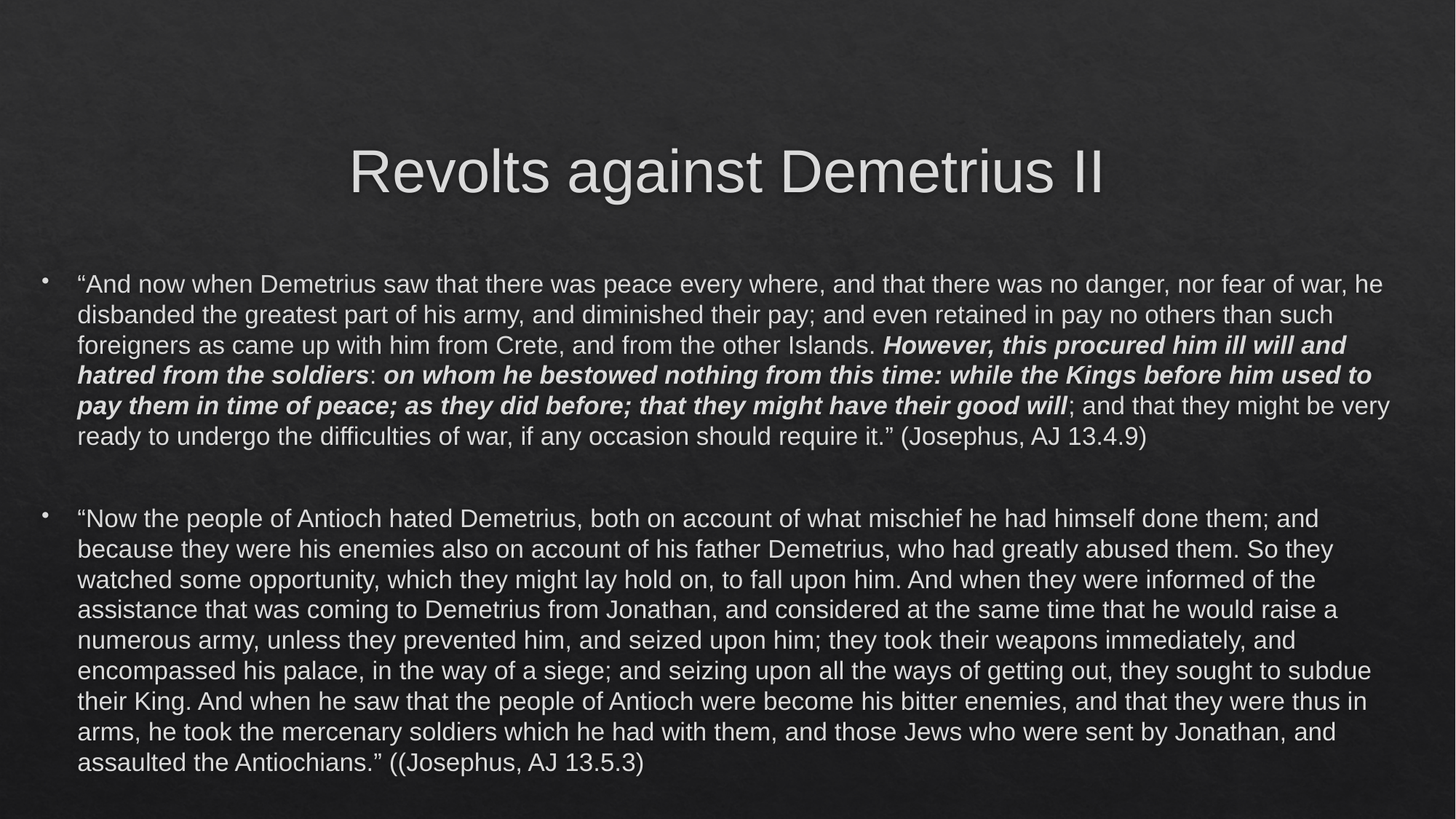

# Revolts against Demetrius II
“And now when Demetrius saw that there was peace every where, and that there was no danger, nor fear of war, he disbanded the greatest part of his army, and diminished their pay; and even retained in pay no others than such foreigners as came up with him from Crete, and from the other Islands. However, this procured him ill will and hatred from the soldiers: on whom he bestowed nothing from this time: while the Kings before him used to pay them in time of peace; as they did before; that they might have their good will; and that they might be very ready to undergo the difficulties of war, if any occasion should require it.” (Josephus, AJ 13.4.9)

“Now the people of Antioch hated Demetrius, both on account of what mischief he had himself done them; and because they were his enemies also on account of his father Demetrius, who had greatly abused them. So they watched some opportunity, which they might lay hold on, to fall upon him. And when they were informed of the assistance that was coming to Demetrius from Jonathan, and considered at the same time that he would raise a numerous army, unless they prevented him, and seized upon him; they took their weapons immediately, and encompassed his palace, in the way of a siege; and seizing upon all the ways of getting out, they sought to subdue their King. And when he saw that the people of Antioch were become his bitter enemies, and that they were thus in arms, he took the mercenary soldiers which he had with them, and those Jews who were sent by Jonathan, and assaulted the Antiochians.” ((Josephus, AJ 13.5.3)